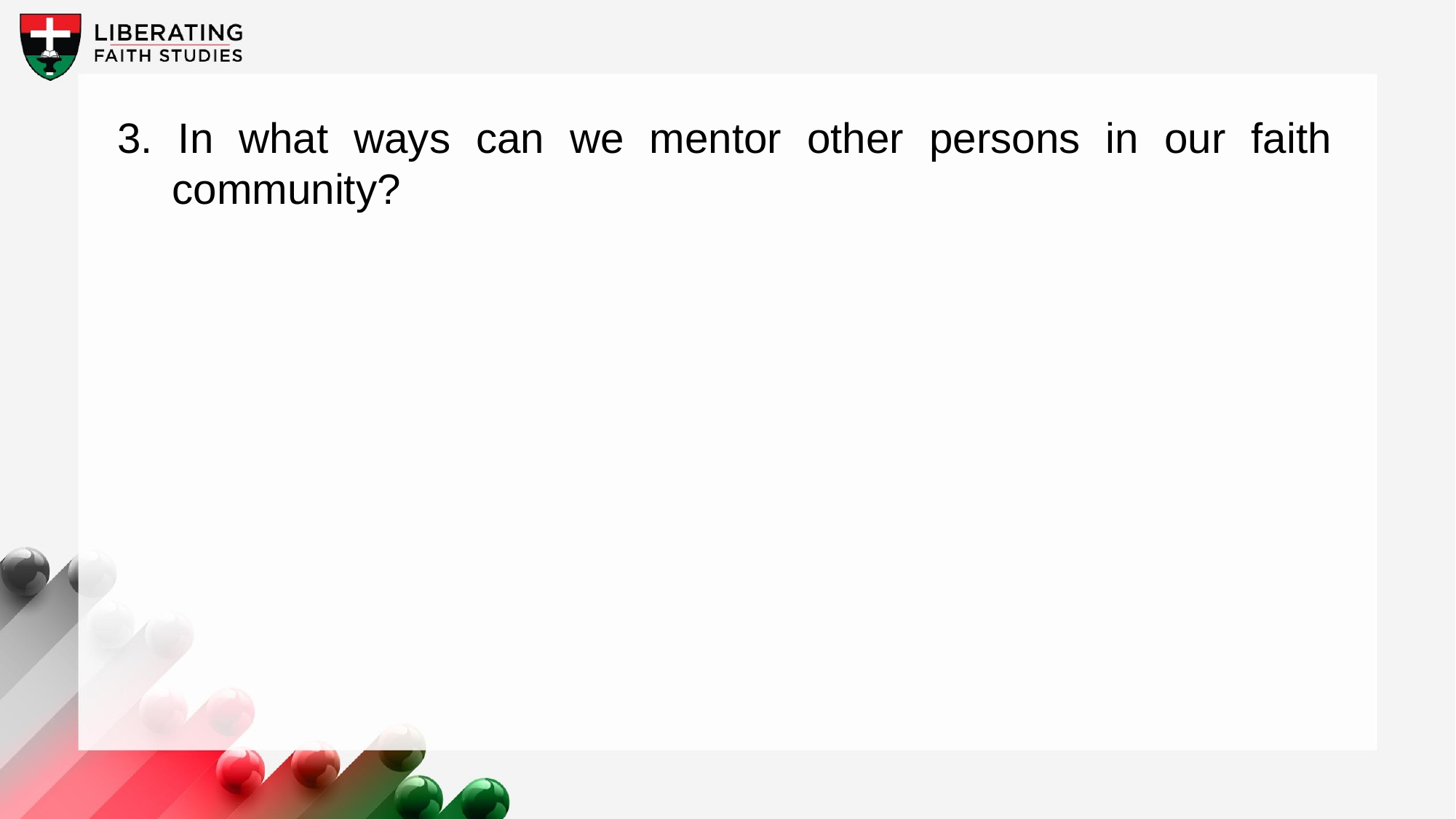

3. In what ways can we mentor other persons in our faith community?